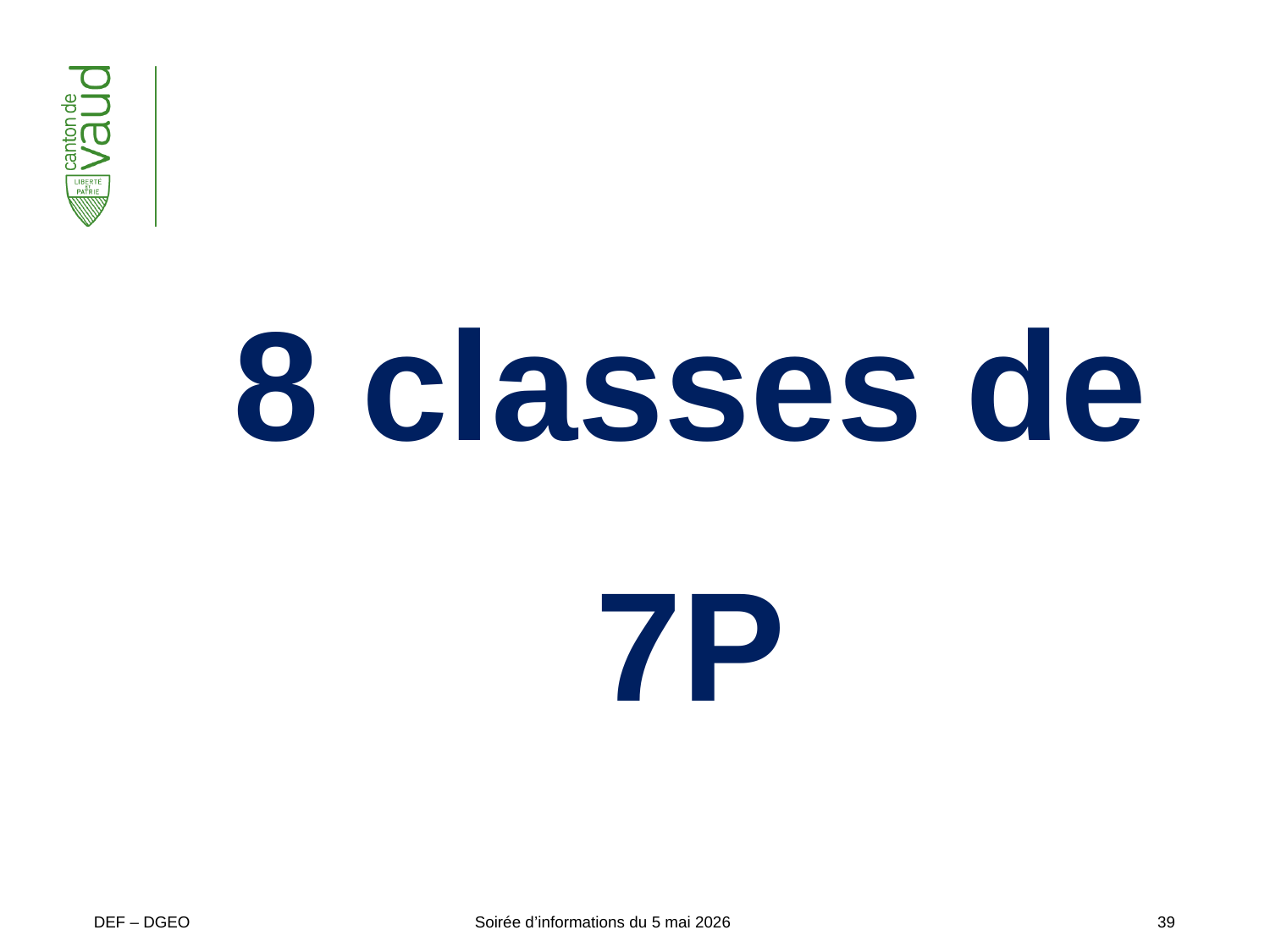

# Collège du CLOS
8 classes de 7P